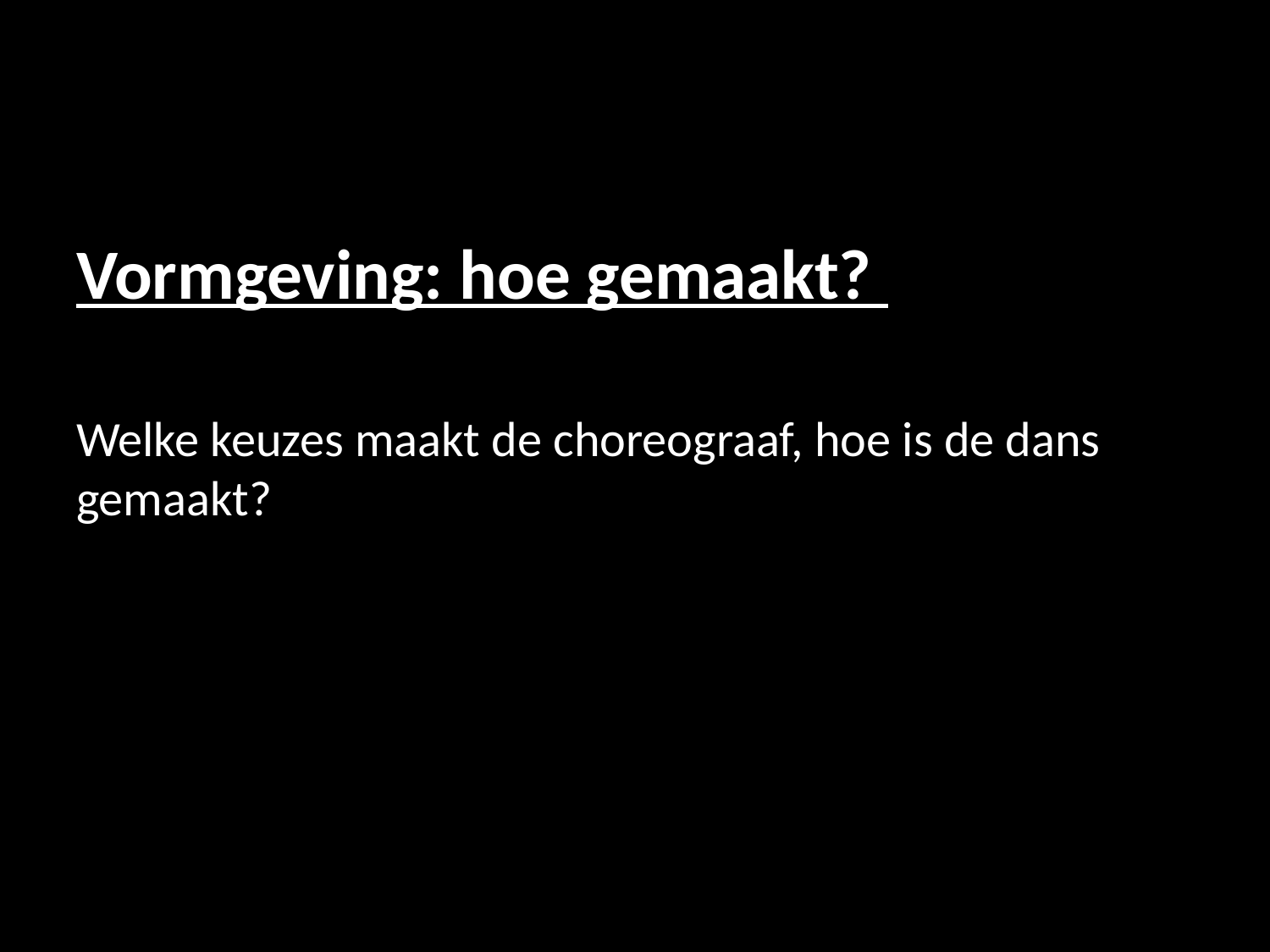

#
Vormgeving: hoe gemaakt?
Welke keuzes maakt de choreograaf, hoe is de dans gemaakt?